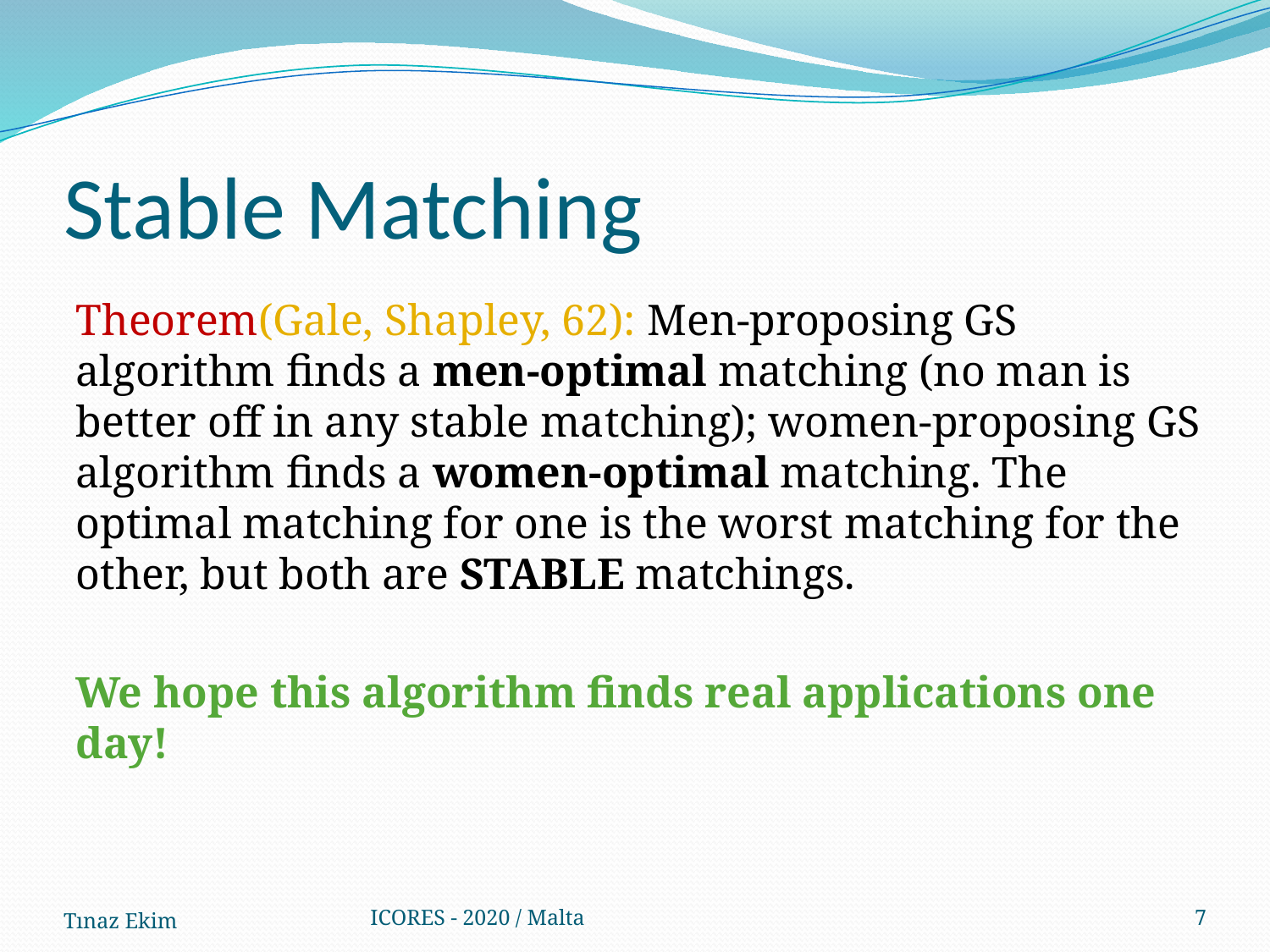

# Stable Matching
Theorem(Gale, Shapley, 62): Men-proposing GS algorithm finds a men-optimal matching (no man is better off in any stable matching); women-proposing GS algorithm finds a women-optimal matching. The optimal matching for one is the worst matching for the other, but both are STABLE matchings.

We hope this algorithm finds real applications one day!

Tınaz Ekim
ICORES - 2020 / Malta
7